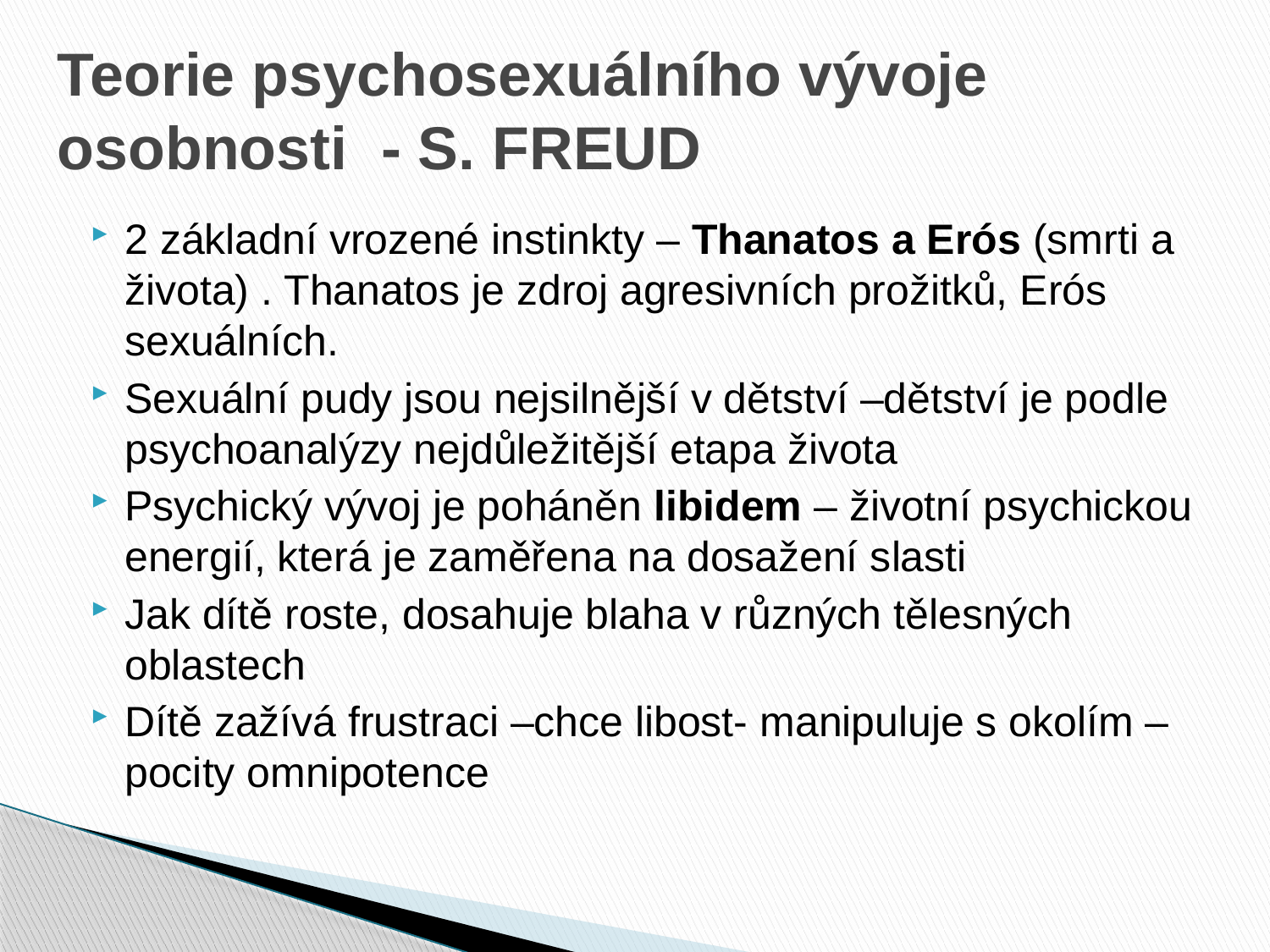

# Teorie psychosexuálního vývoje osobnosti  - S. FREUD
2 základní vrozené instinkty – Thanatos a Erós (smrti a života) . Thanatos je zdroj agresivních prožitků, Erós sexuálních.
Sexuální pudy jsou nejsilnější v dětství –dětství je podle psychoanalýzy nejdůležitější etapa života
Psychický vývoj je poháněn libidem – životní psychickou energií, která je zaměřena na dosažení slasti
Jak dítě roste, dosahuje blaha v různých tělesných oblastech
Dítě zažívá frustraci –chce libost- manipuluje s okolím – pocity omnipotence